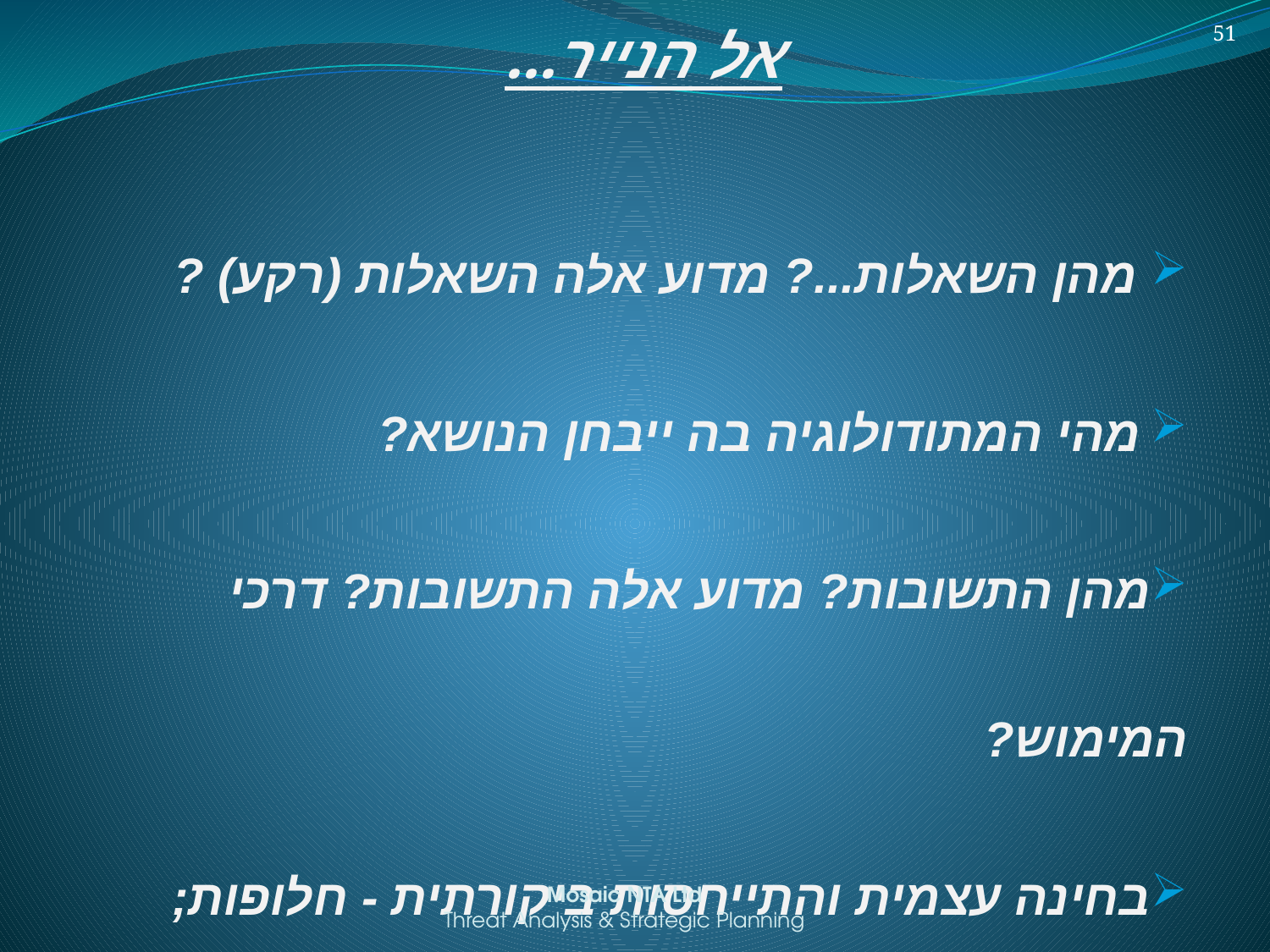

אל הנייר...
51
 מהן השאלות...? מדוע אלה השאלות (רקע) ?
מהי המתודולוגיה בה ייבחן הנושא?
מהן התשובות? מדוע אלה התשובות? דרכי המימוש?
בחינה עצמית והתייחסות ביקורתית - חלופות; שו"ת...
Mosaic NTA Ltd
Threat Analysis & Strategic Planning